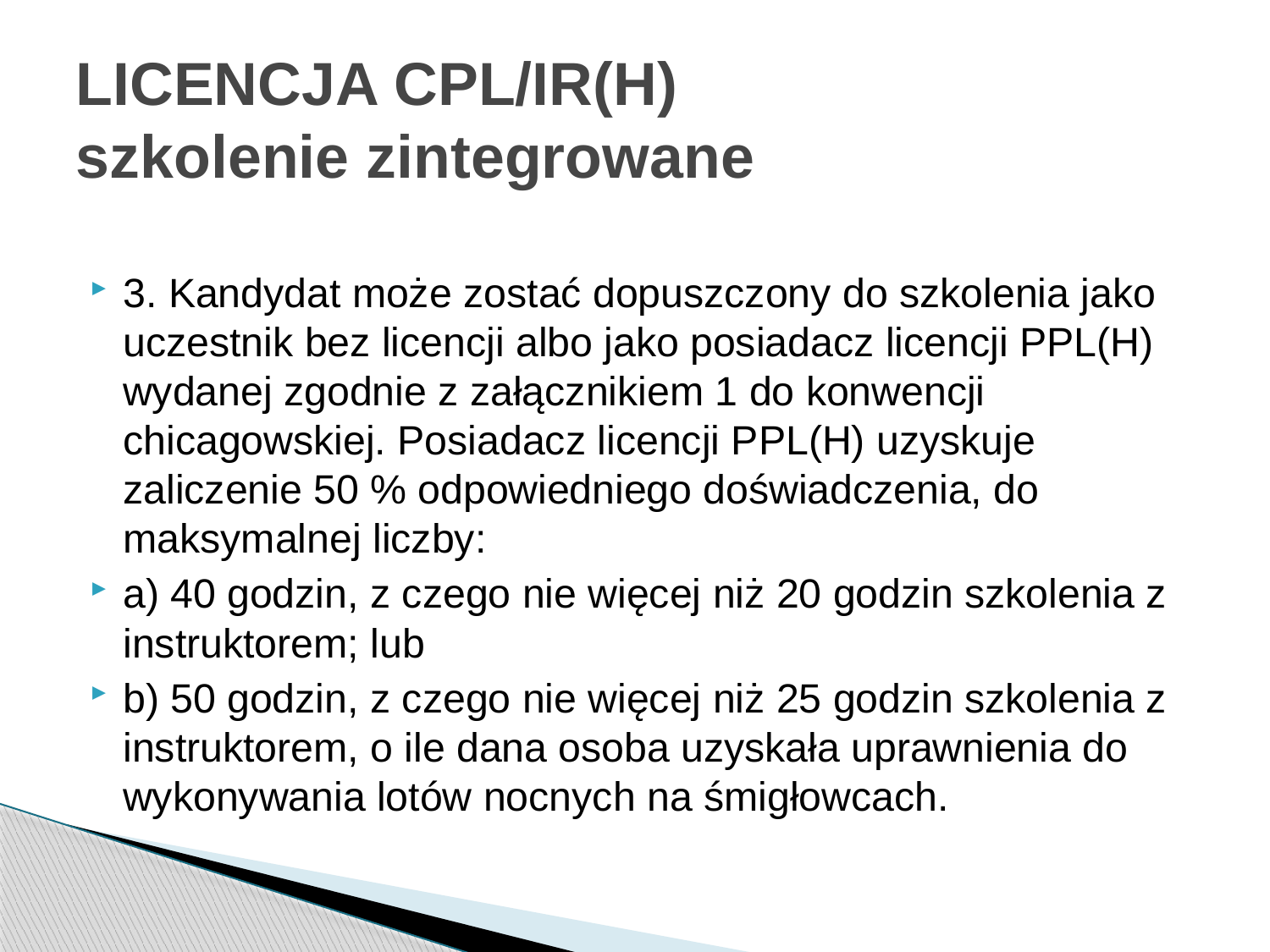

# LICENCJA CPL/IR(H) szkolenie zintegrowane

3. Kandydat może zostać dopuszczony do szkolenia jako uczestnik bez licencji albo jako posiadacz licencji PPL(H) wydanej zgodnie z załącznikiem 1 do konwencji chicagowskiej. Posiadacz licencji PPL(H) uzyskuje zaliczenie 50 % odpowiedniego doświadczenia, do maksymalnej liczby:
a) 40 godzin, z czego nie więcej niż 20 godzin szkolenia z instruktorem; lub
b) 50 godzin, z czego nie więcej niż 25 godzin szkolenia z instruktorem, o ile dana osoba uzyskała uprawnienia do wykonywania lotów nocnych na śmigłowcach.